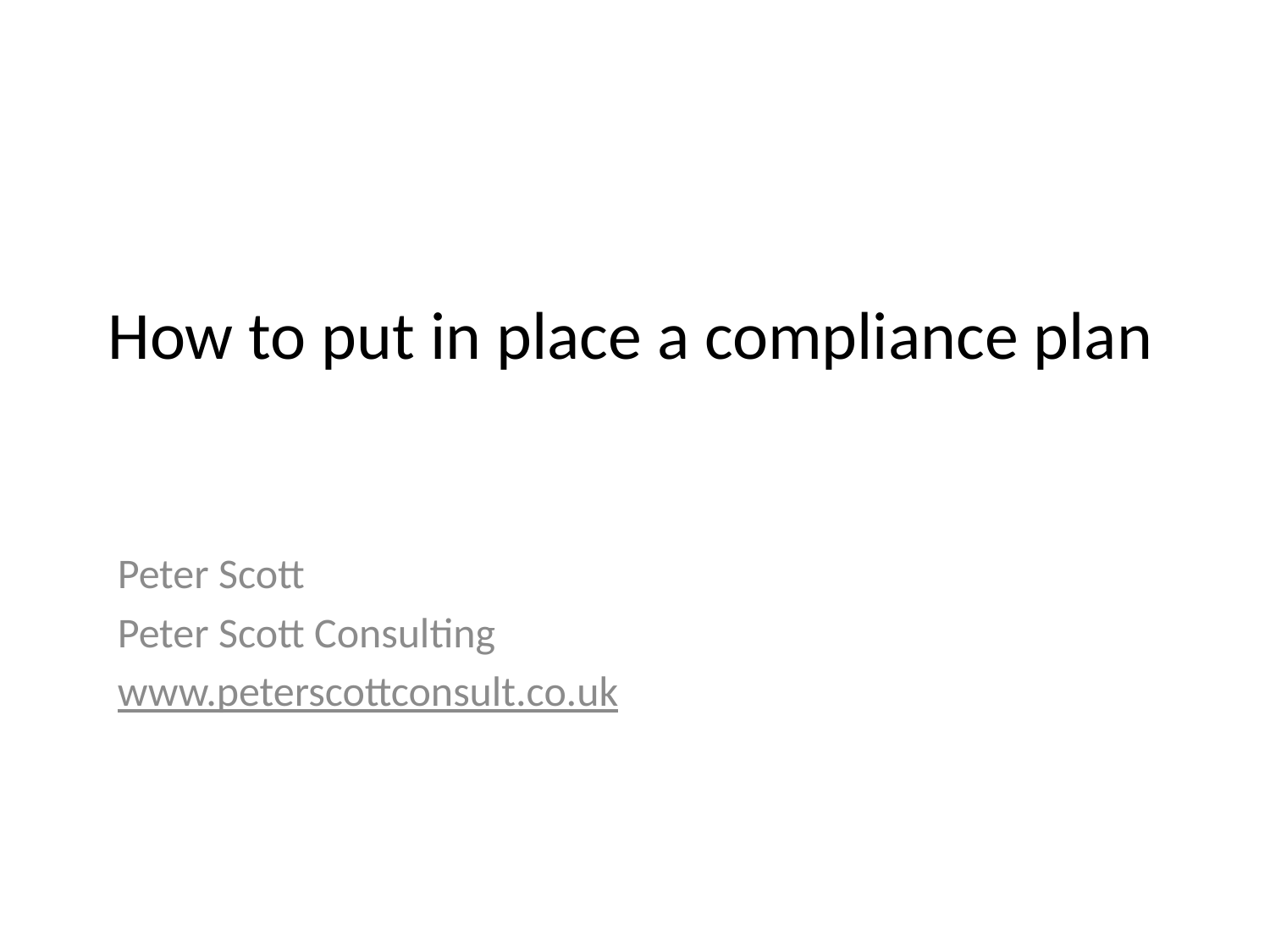

# How to put in place a compliance plan
Peter Scott
Peter Scott Consulting
www.peterscottconsult.co.uk